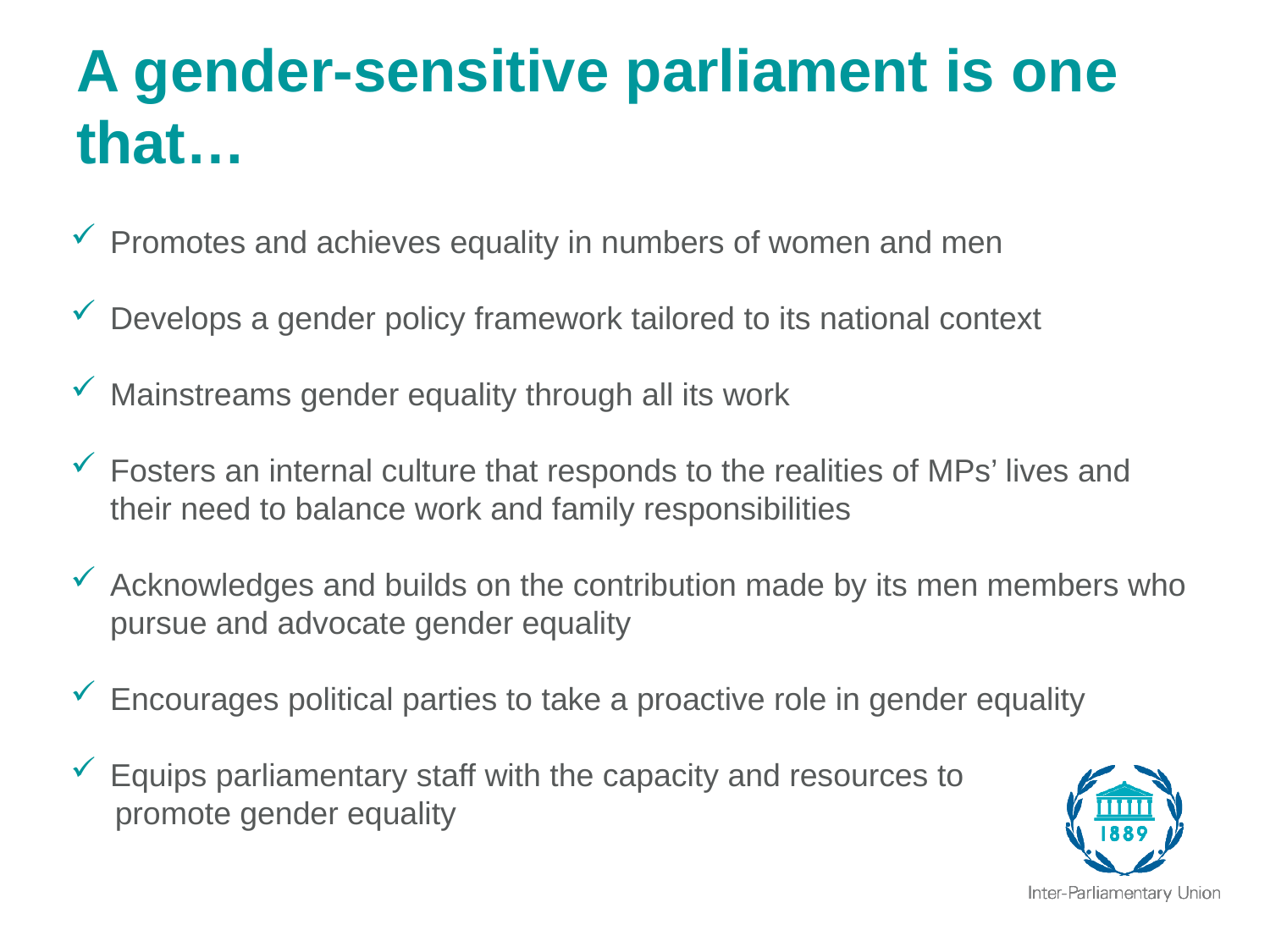

# A gender-sensitive parliament is one that…
Promotes and achieves equality in numbers of women and men

Develops a gender policy framework tailored to its national context

Mainstreams gender equality through all its work

Fosters an internal culture that responds to the realities of MPs’ lives and their need to balance work and family responsibilities

Acknowledges and builds on the contribution made by its men members who pursue and advocate gender equality

Encourages political parties to take a proactive role in gender equality

Equips parliamentary staff with the capacity and resources to
     promote gender equality